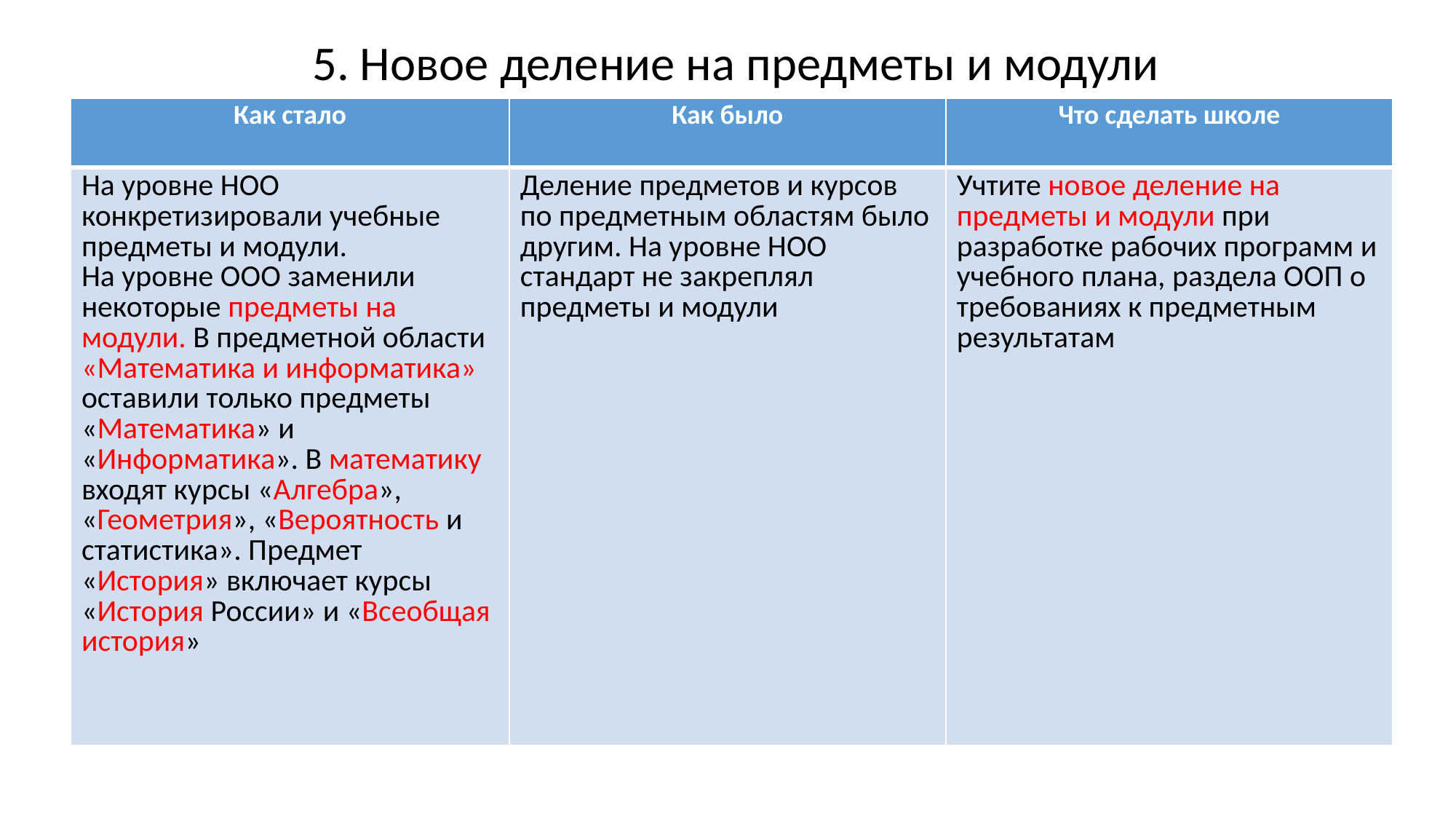

# 5. Новое деление на предметы и модули
| Как стало | Как было | Что сделать школе |
| --- | --- | --- |
| На уровне НОО конкретизировали учебные предметы и модули. На уровне ООО заменили некоторые предметы на модули. В предметной области «Математика и информатика» оставили только предметы «Математика» и «Информатика». В математику входят курсы «Алгебра», «Геометрия», «Вероятность и статистика». Предмет «История» включает курсы «История России» и «Всеобщая история» | Деление предметов и курсов по предметным областям было другим. На уровне НОО стандарт не закреплял предметы и модули | Учтите новое деление на предметы и модули при разработке рабочих программ и учебного плана, раздела ООП о требованиях к предметным результатам |